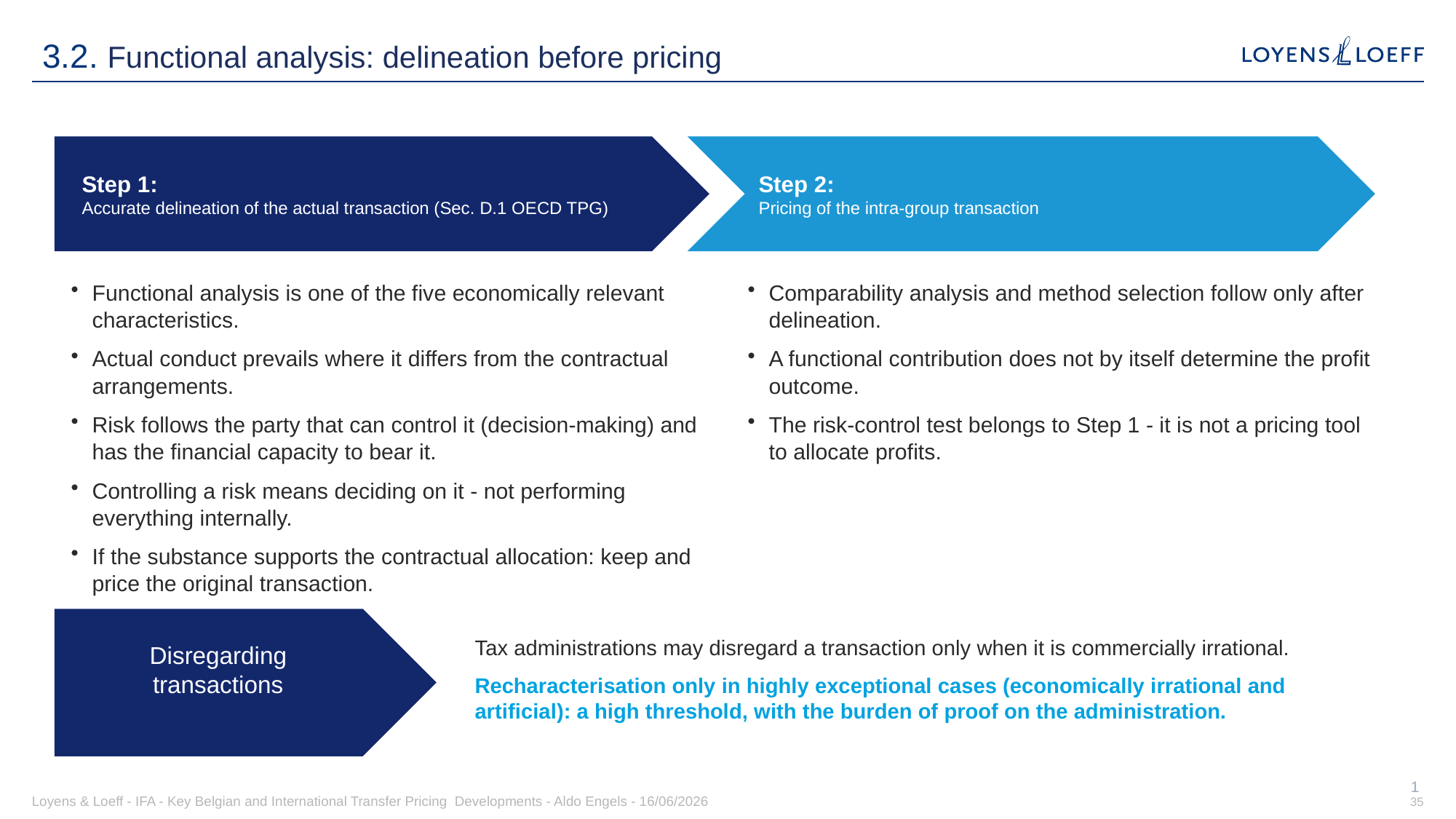

3.2. Functional analysis: delineation before pricing

Step 1:
Accurate delineation of the actual transaction (Sec. D.1 OECD TPG)

Step 2:
Pricing of the intra-group transaction
Functional analysis is one of the five economically relevant characteristics.
Actual conduct prevails where it differs from the contractual arrangements.
Risk follows the party that can control it (decision-making) and has the financial capacity to bear it.
Controlling a risk means deciding on it - not performing everything internally.
If the substance supports the contractual allocation: keep and price the original transaction.
Comparability analysis and method selection follow only after delineation.
A functional contribution does not by itself determine the profit outcome.
The risk-control test belongs to Step 1 - it is not a pricing tool to allocate profits.
Disregarding
transactions
Tax administrations may disregard a transaction only when it is commercially irrational.
Recharacterisation only in highly exceptional cases (economically irrational and artificial): a high threshold, with the burden of proof on the administration.

1
Loyens & Loeff - IFA - Key Belgian and International Transfer Pricing  Developments - Aldo Engels - 16/06/2026